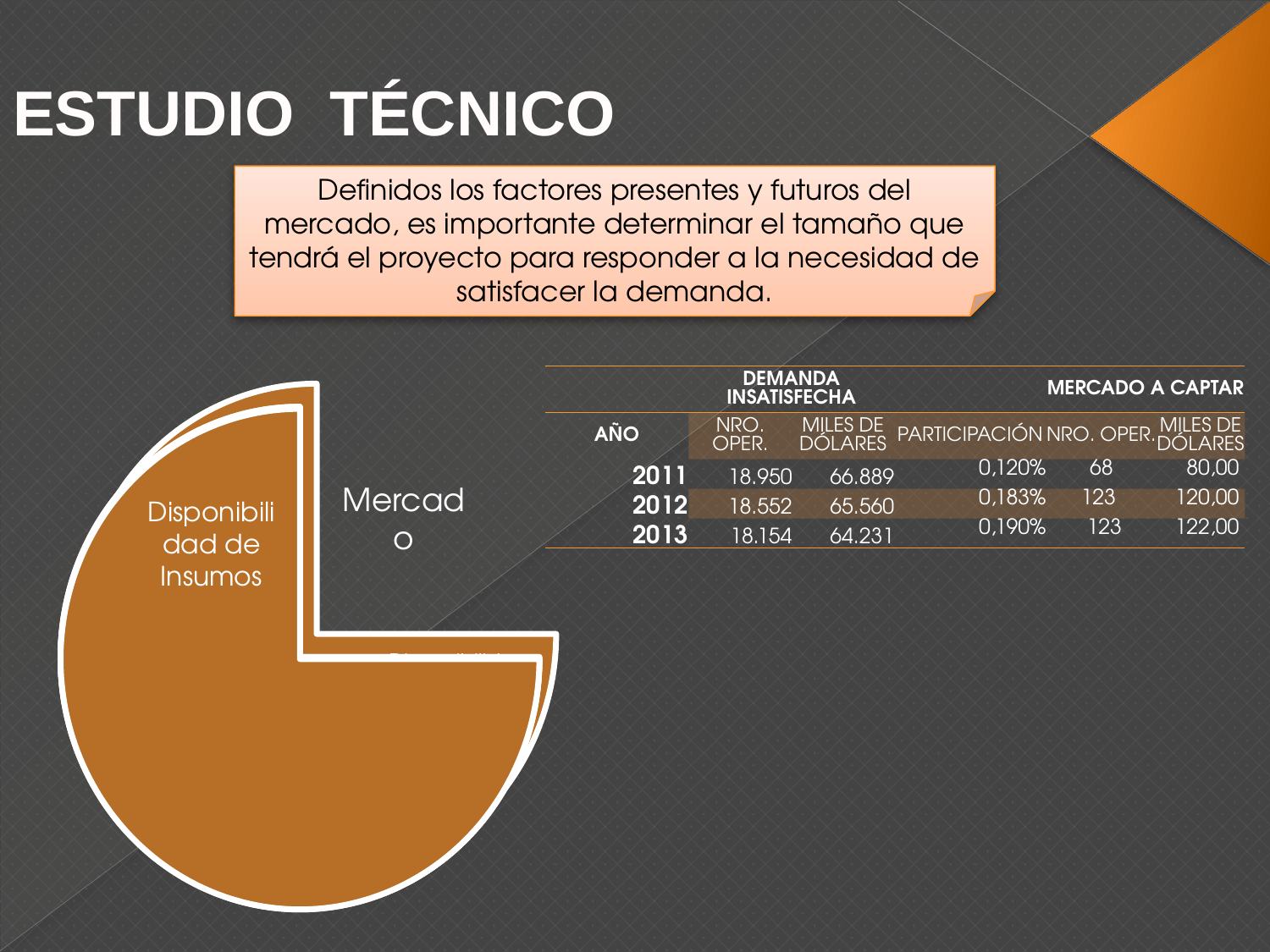

ESTUDIO  TÉCNICO
Definidos los factores presentes y futuros del mercado, es importante determinar el tamaño que tendrá el proyecto para responder a la necesidad de satisfacer la demanda.
Mercado
Disponibilidad de Tecnología
Disponibilidad de Insumos
Disponibilidad de Mano de Obra
Disponibilidad de Recursos Financieros
|  | DEMANDA INSATISFECHA |  |  | MERCADO A CAPTAR |  |
| --- | --- | --- | --- | --- | --- |
| AÑO | NRO. OPER. | MILES DE DÓLARES | PARTICIPACIÓN | NRO. OPER. | MILES DE DÓLARES |
| 2011 | 18.950 | 66.889 | 0,120% | 68 | 80,00 |
| 2012 | 18.552 | 65.560 | 0,183% | 123 | 120,00 |
| 2013 | 18.154 | 64.231 | 0,190% | 123 | 122,00 |